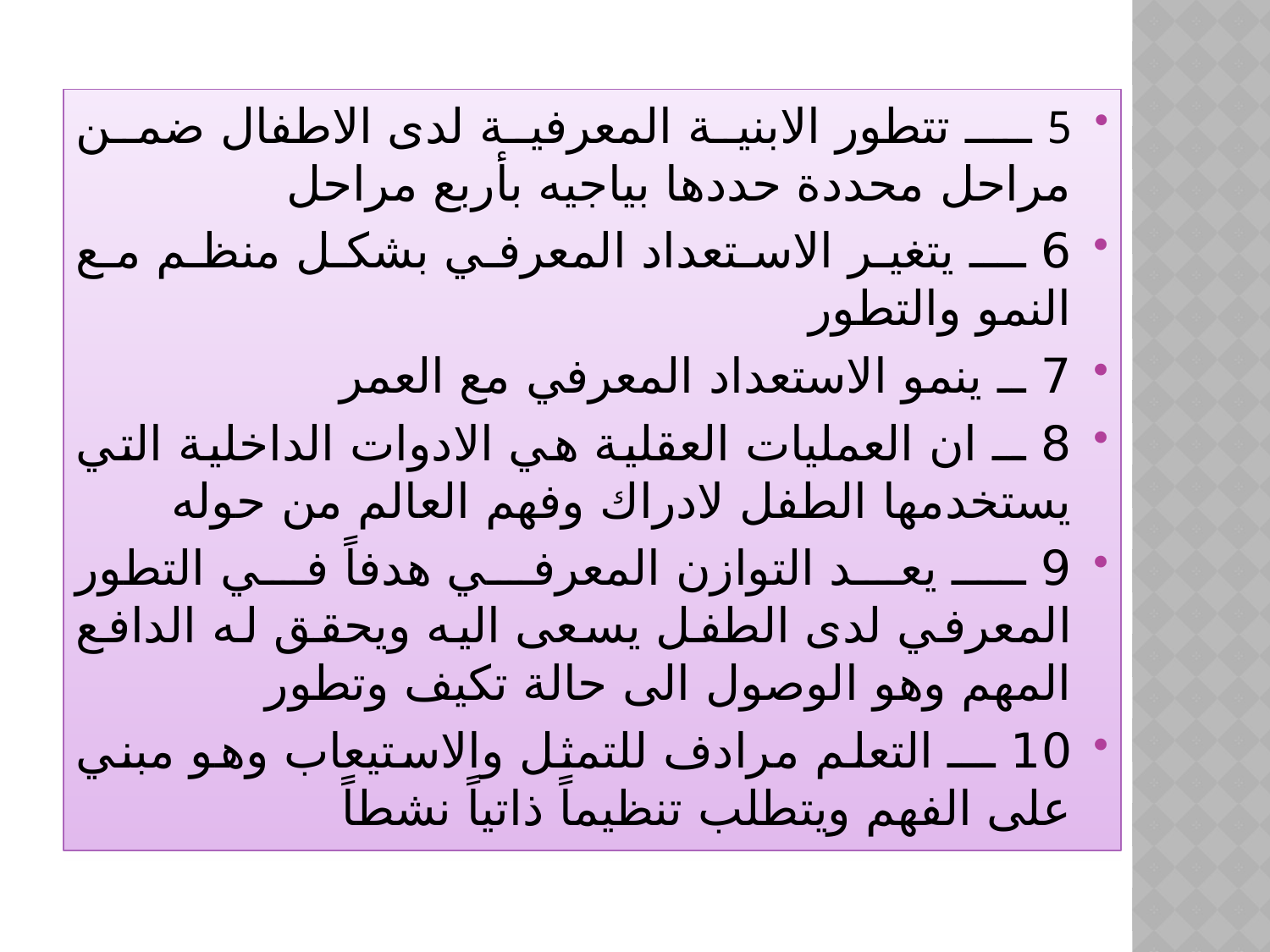

5 ـــ تتطور الابنية المعرفية لدى الاطفال ضمن مراحل محددة حددها بياجيه بأربع مراحل
6 ـــ يتغير الاستعداد المعرفي بشكل منظم مع النمو والتطور
7 ــ ينمو الاستعداد المعرفي مع العمر
8 ــ ان العمليات العقلية هي الادوات الداخلية التي يستخدمها الطفل لادراك وفهم العالم من حوله
9 ــ يعد التوازن المعرفي هدفاً في التطور المعرفي لدى الطفل يسعى اليه ويحقق له الدافع المهم وهو الوصول الى حالة تكيف وتطور
10 ـــ التعلم مرادف للتمثل والاستيعاب وهو مبني على الفهم ويتطلب تنظيماً ذاتياً نشطاً